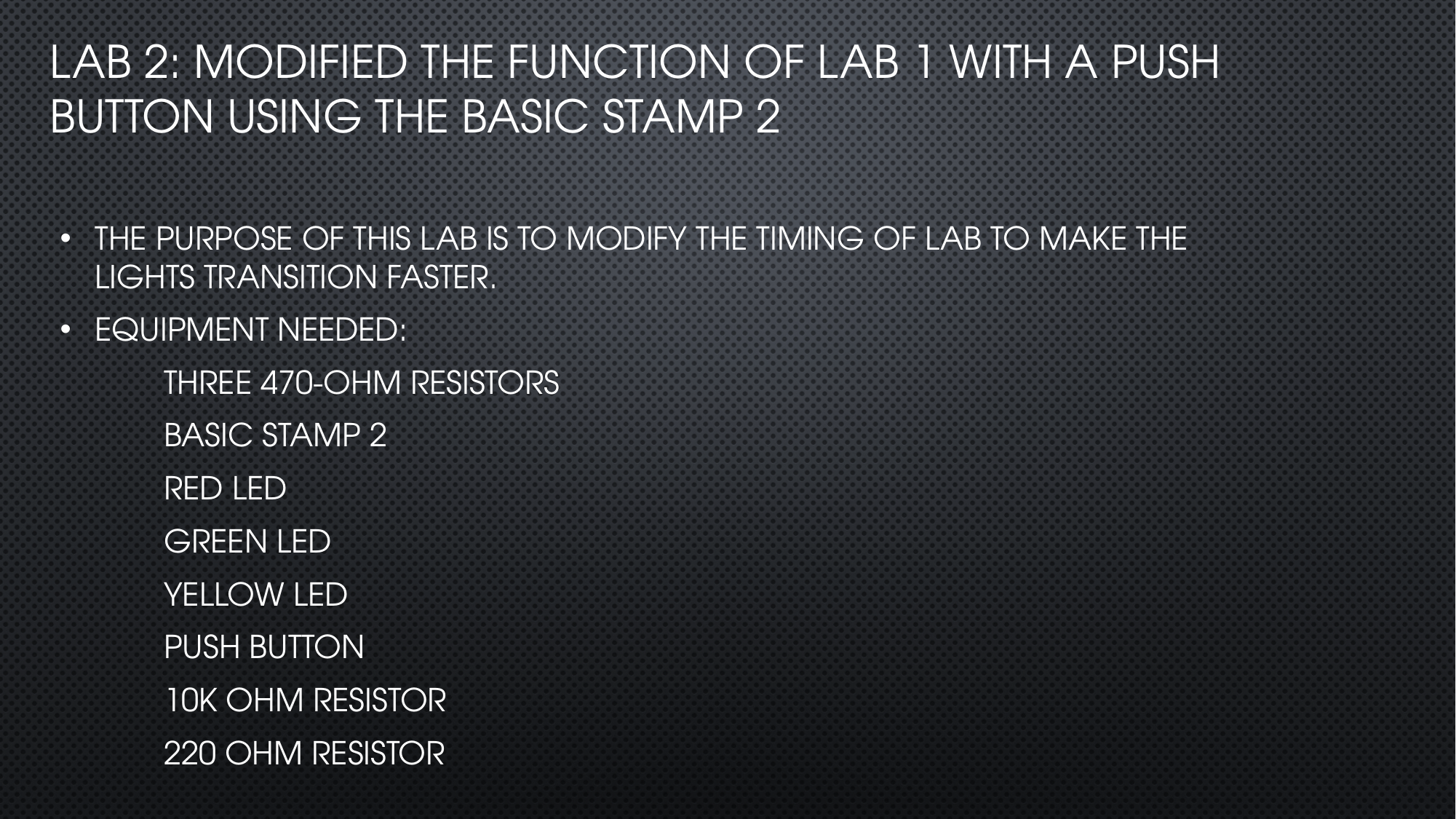

# Lab 2: Modified the function of Lab 1 with a push Button using the Basic Stamp 2
The purpose of this lab is to modify the timing of Lab to make the lights transition faster.
Equipment Needed:
	Three 470-ohm Resistors
	Basic Stamp 2
	Red LED
	Green LED
	Yellow LED
	Push Button
	10k Ohm Resistor
	220 Ohm Resistor